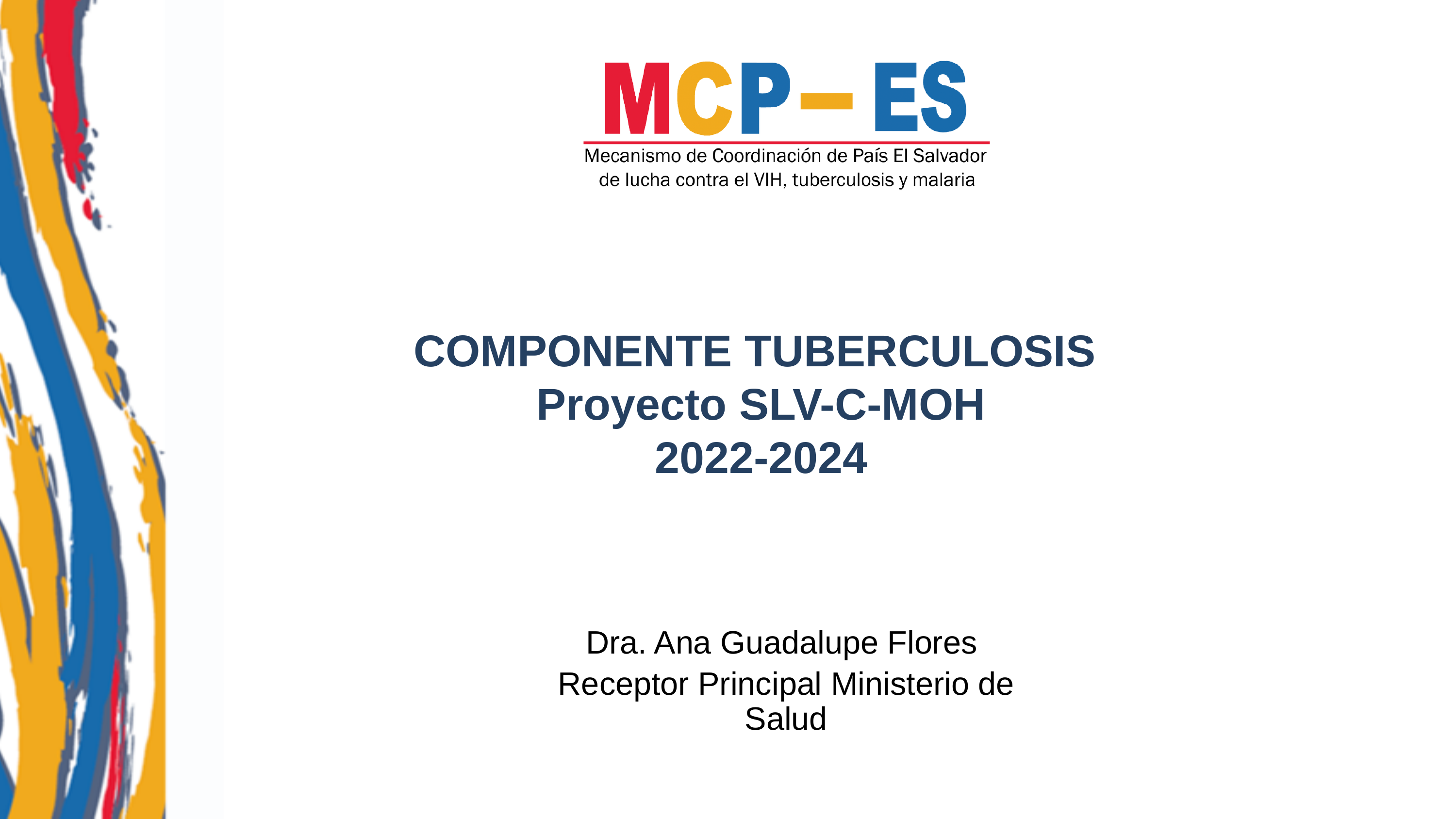

COMPONENTE TUBERCULOSIS
Proyecto SLV-C-MOH
2022-2024

Dra. Ana Guadalupe Flores
Receptor Principal Ministerio de Salud